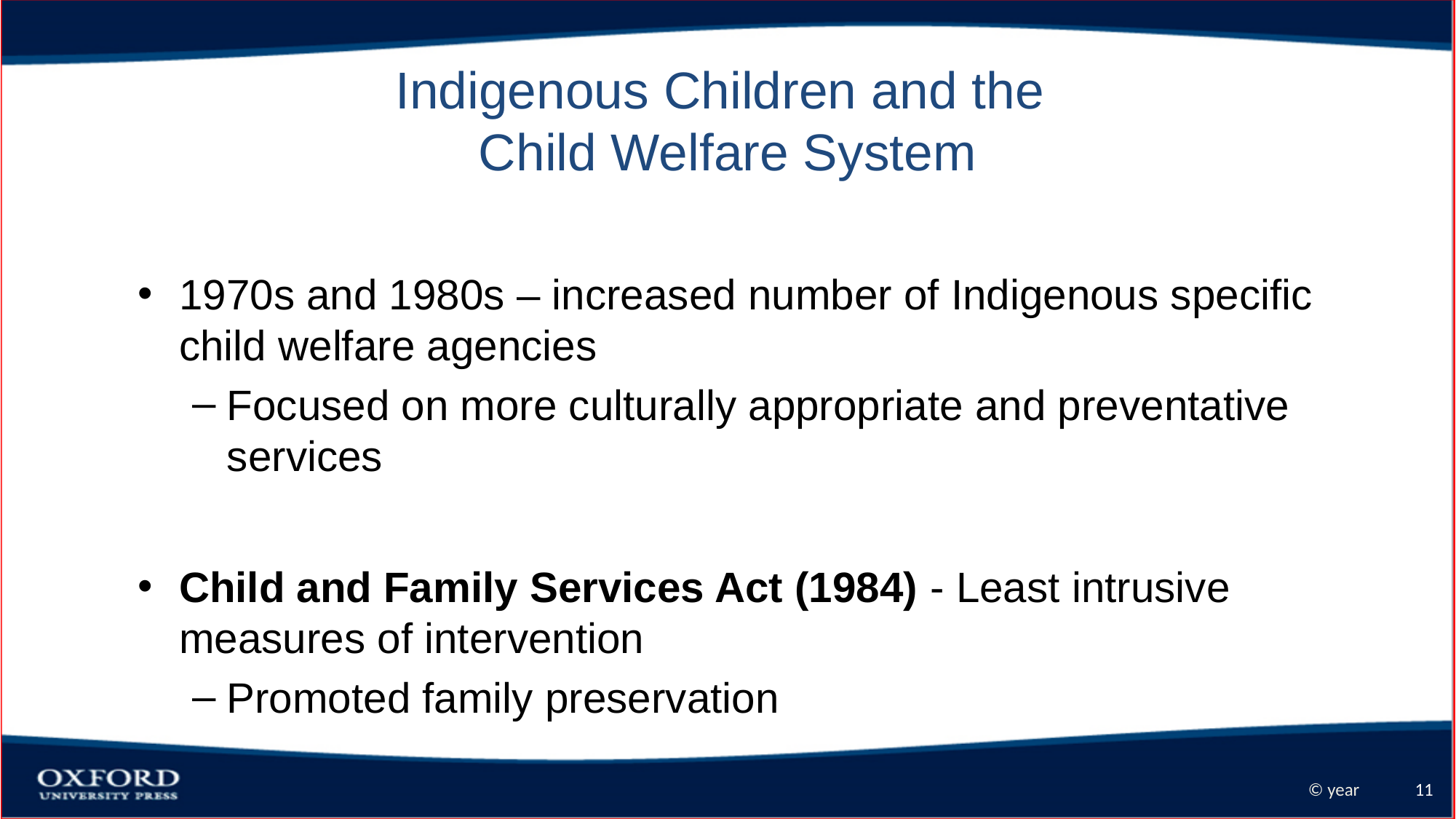

# Indigenous Children and the Child Welfare System
1970s and 1980s – increased number of Indigenous specific child welfare agencies
Focused on more culturally appropriate and preventative services

Child and Family Services Act (1984) - Least intrusive measures of intervention
Promoted family preservation